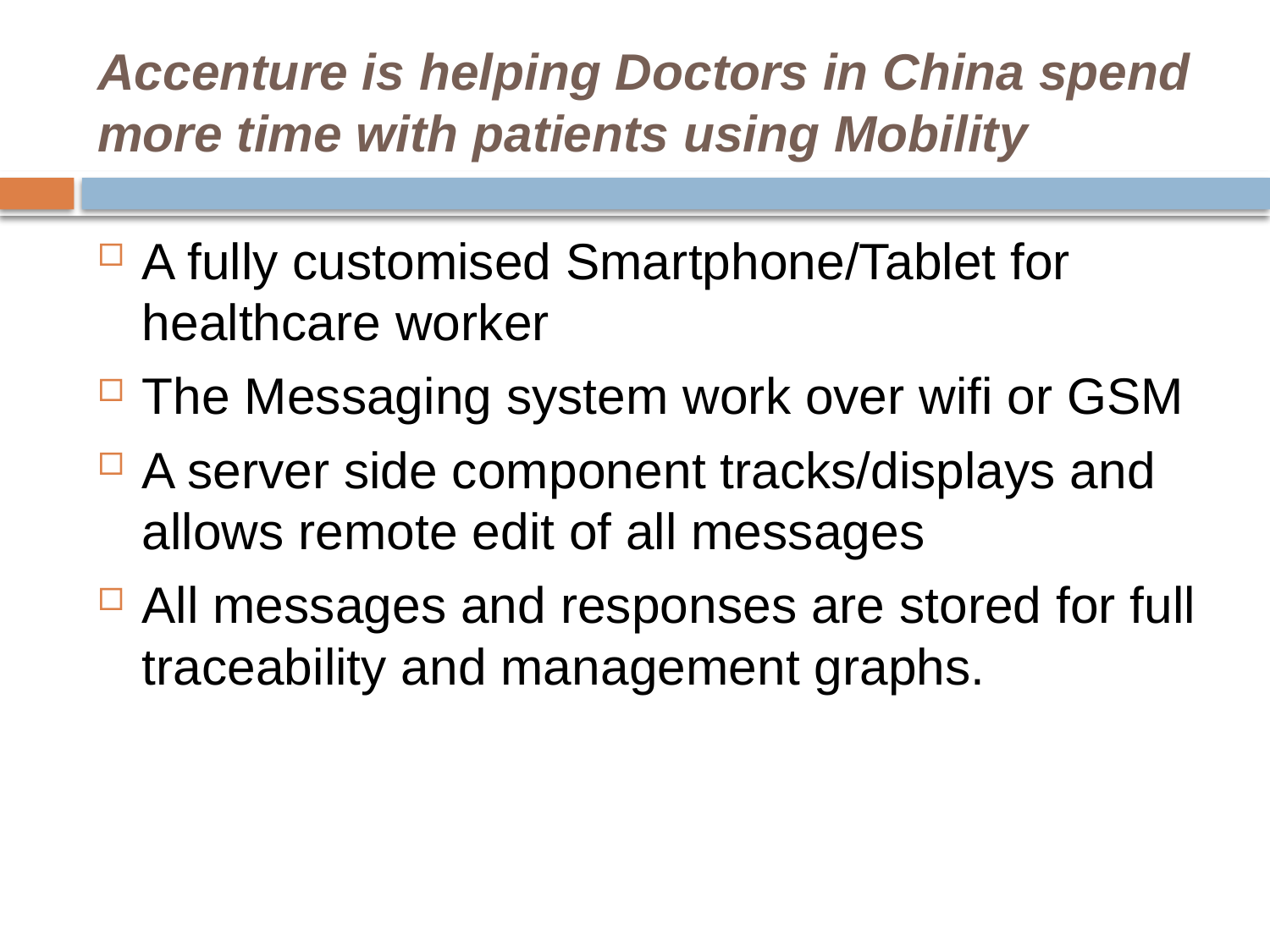

# Accenture is helping Doctors in China spend more time with patients using Mobility
A fully customised Smartphone/Tablet for healthcare worker
The Messaging system work over wifi or GSM
A server side component tracks/displays and allows remote edit of all messages
All messages and responses are stored for full traceability and management graphs.